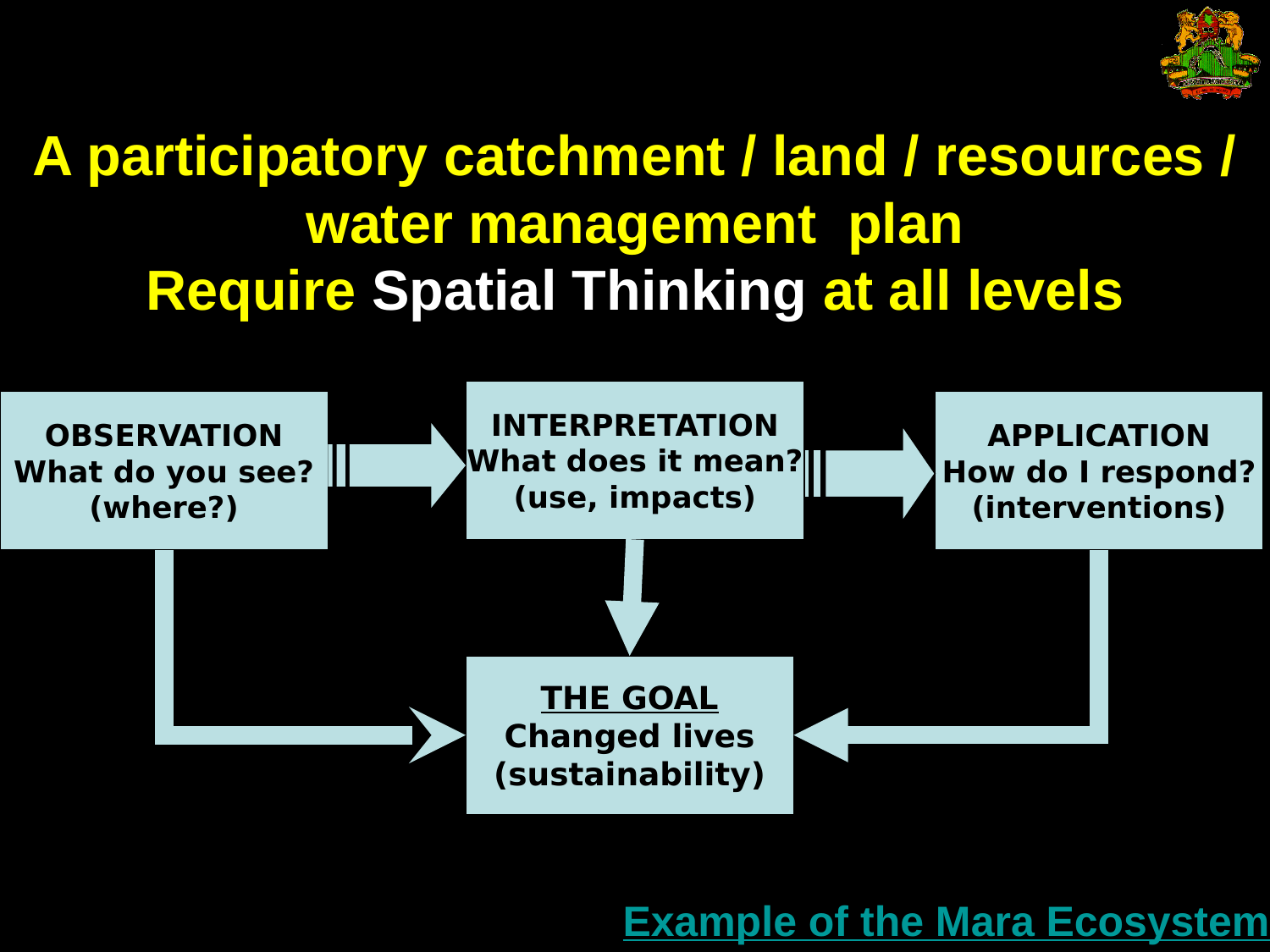

A participatory catchment / land / resources / water management  plan
Require Spatial Thinking at all levels
INTERPRETATION
What does it mean?
(use, impacts)
OBSERVATION
What do you see?
(where?)
APPLICATION
How do I respond?
(interventions)

THE GOAL
Changed lives
(sustainability)
Example of the Mara Ecosystem